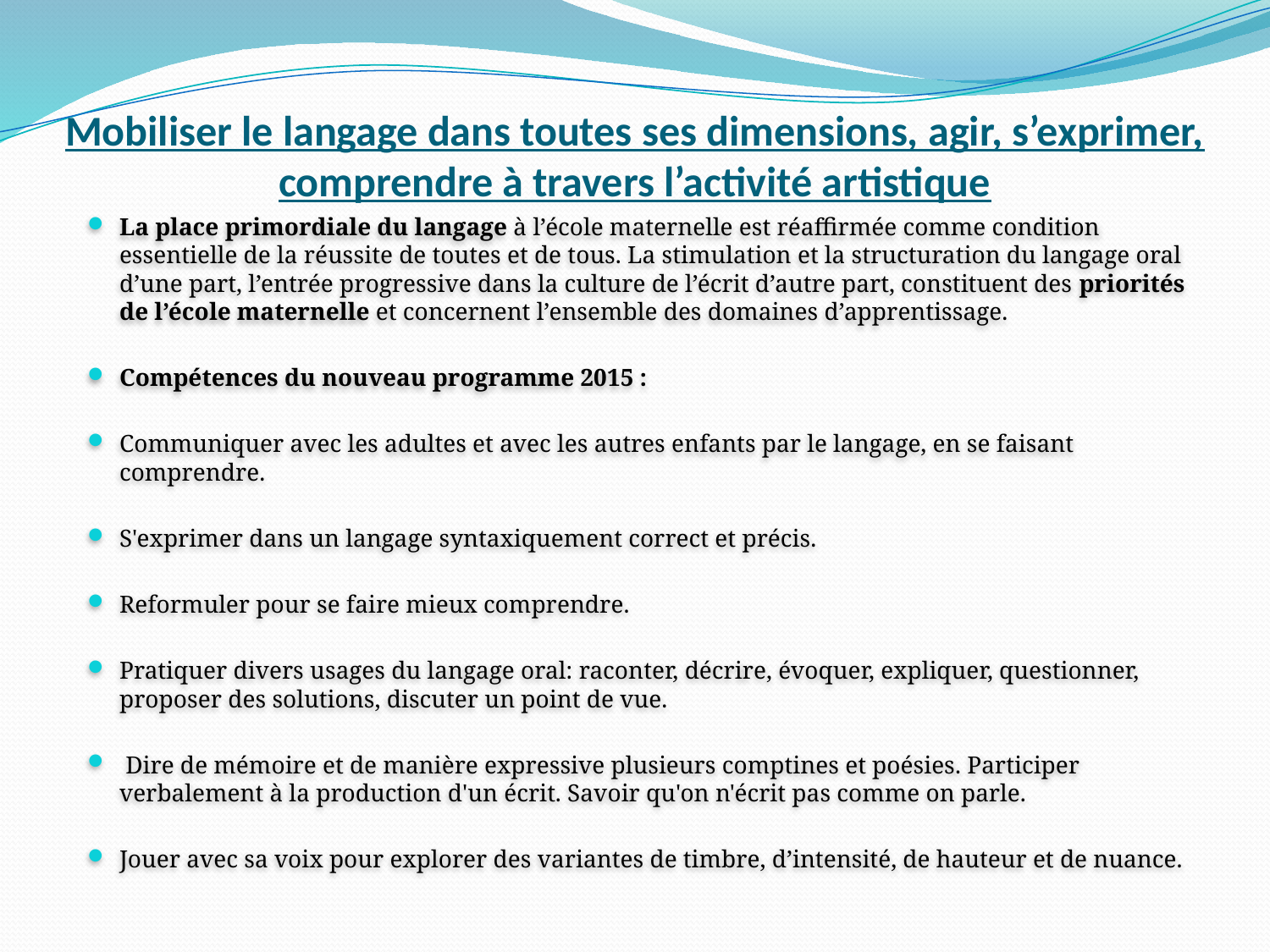

# Mobiliser le langage dans toutes ses dimensions, agir, s’exprimer, comprendre à travers l’activité artistique

La place primordiale du langage à l’école maternelle est réaffirmée comme condition essentielle de la réussite de toutes et de tous. La stimulation et la structuration du langage oral d’une part, l’entrée progressive dans la culture de l’écrit d’autre part, constituent des priorités de l’école maternelle et concernent l’ensemble des domaines d’apprentissage.

Compétences du nouveau programme 2015 :

Communiquer avec les adultes et avec les autres enfants par le langage, en se faisant comprendre.

S'exprimer dans un langage syntaxiquement correct et précis.

Reformuler pour se faire mieux comprendre.

Pratiquer divers usages du langage oral: raconter, décrire, évoquer, expliquer, questionner, proposer des solutions, discuter un point de vue.

 Dire de mémoire et de manière expressive plusieurs comptines et poésies. Participer verbalement à la production d'un écrit. Savoir qu'on n'écrit pas comme on parle.

Jouer avec sa voix pour explorer des variantes de timbre, d’intensité, de hauteur et de nuance.